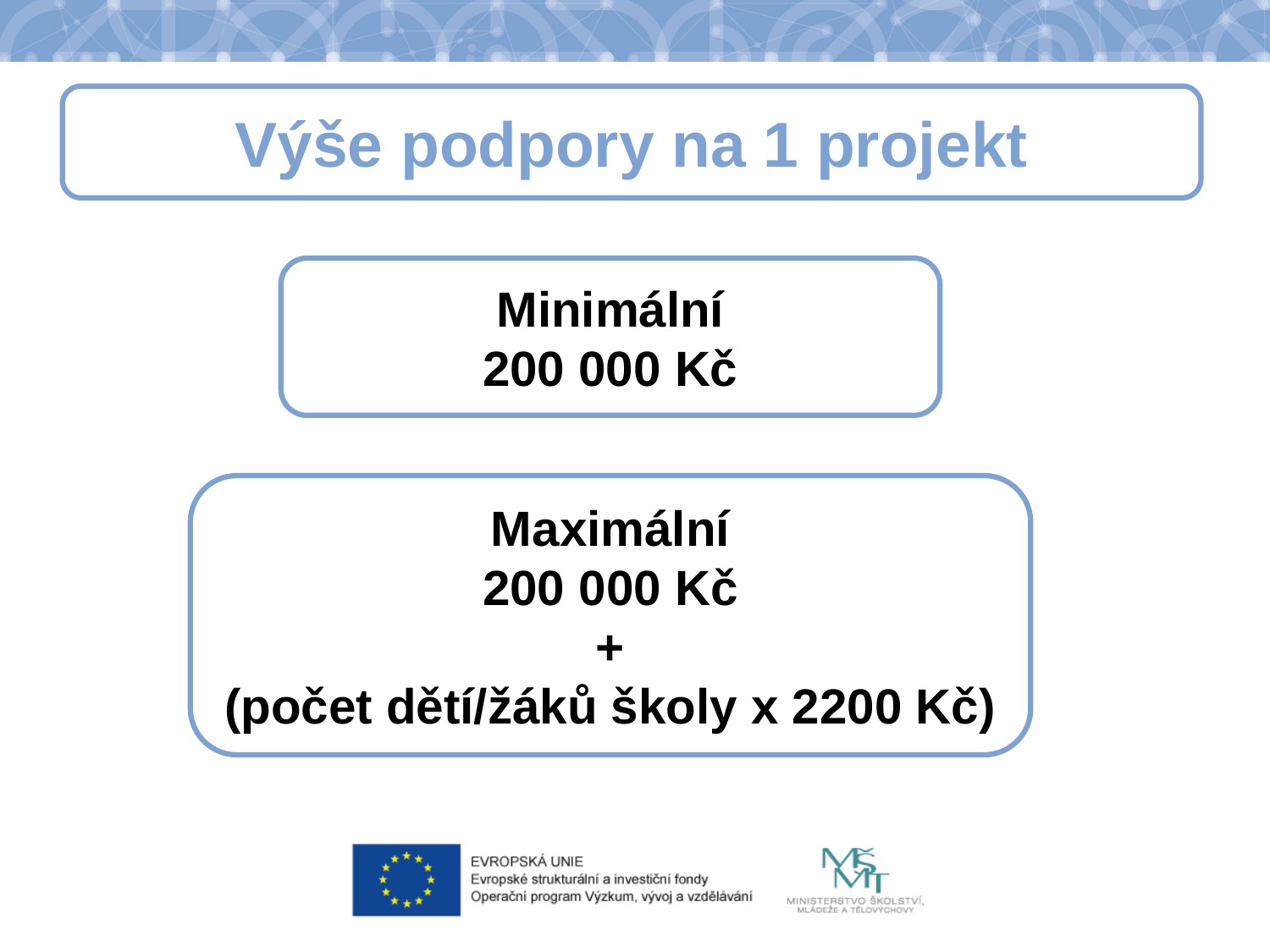

Výše podpory na 1 projekt
Minimální
200 000 Kč
Maximální
200 000 Kč
+
(počet dětí/žáků školy x 2200 Kč)